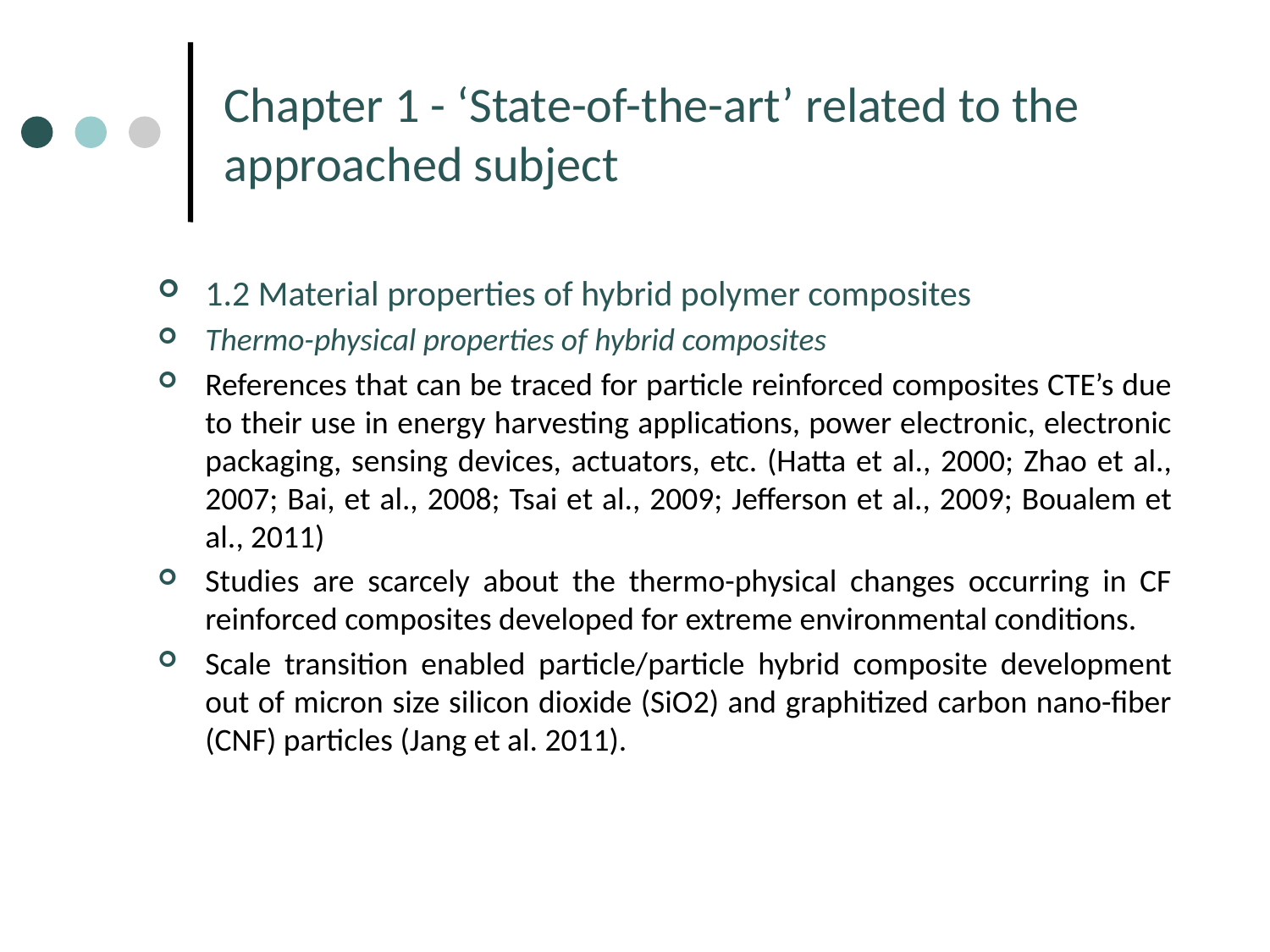

# Chapter 1 - ‘State-of-the-art’ related to the approached subject
1.2 Material properties of hybrid polymer composites
Thermo-physical properties of hybrid composites
References that can be traced for particle reinforced composites CTE’s due to their use in energy harvesting applications, power electronic, electronic packaging, sensing devices, actuators, etc. (Hatta et al., 2000; Zhao et al., 2007; Bai, et al., 2008; Tsai et al., 2009; Jefferson et al., 2009; Boualem et al., 2011)
Studies are scarcely about the thermo-physical changes occurring in CF reinforced composites developed for extreme environmental conditions.
Scale transition enabled particle/particle hybrid composite development out of micron size silicon dioxide (SiO2) and graphitized carbon nano-fiber (CNF) particles (Jang et al. 2011).